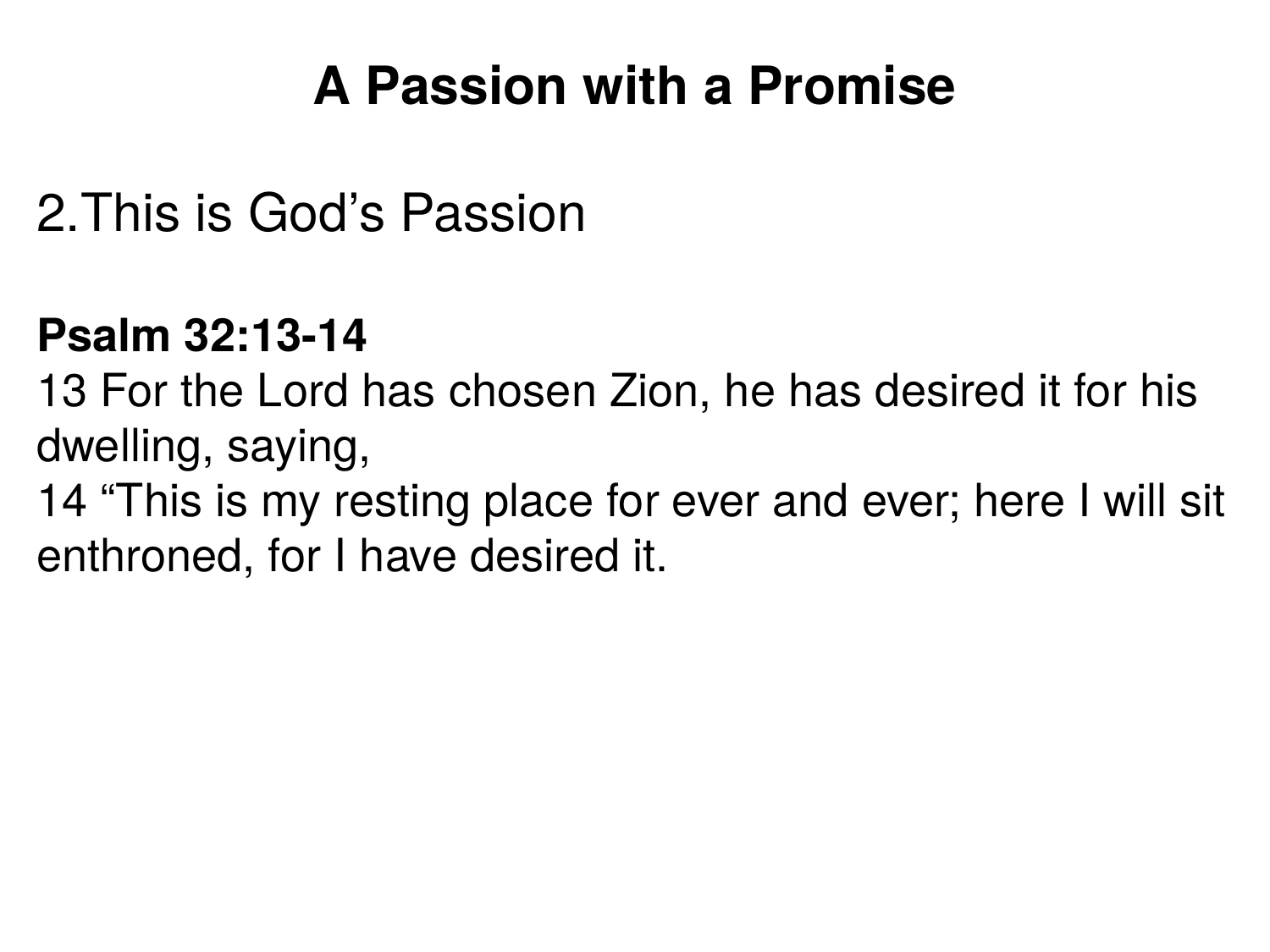

A Passion with a Promise

2.This is God’s Passion

Psalm 32:13-14
13 For the Lord has chosen Zion, he has desired it for his dwelling, saying,
14 “This is my resting place for ever and ever; here I will sit enthroned, for I have desired it.